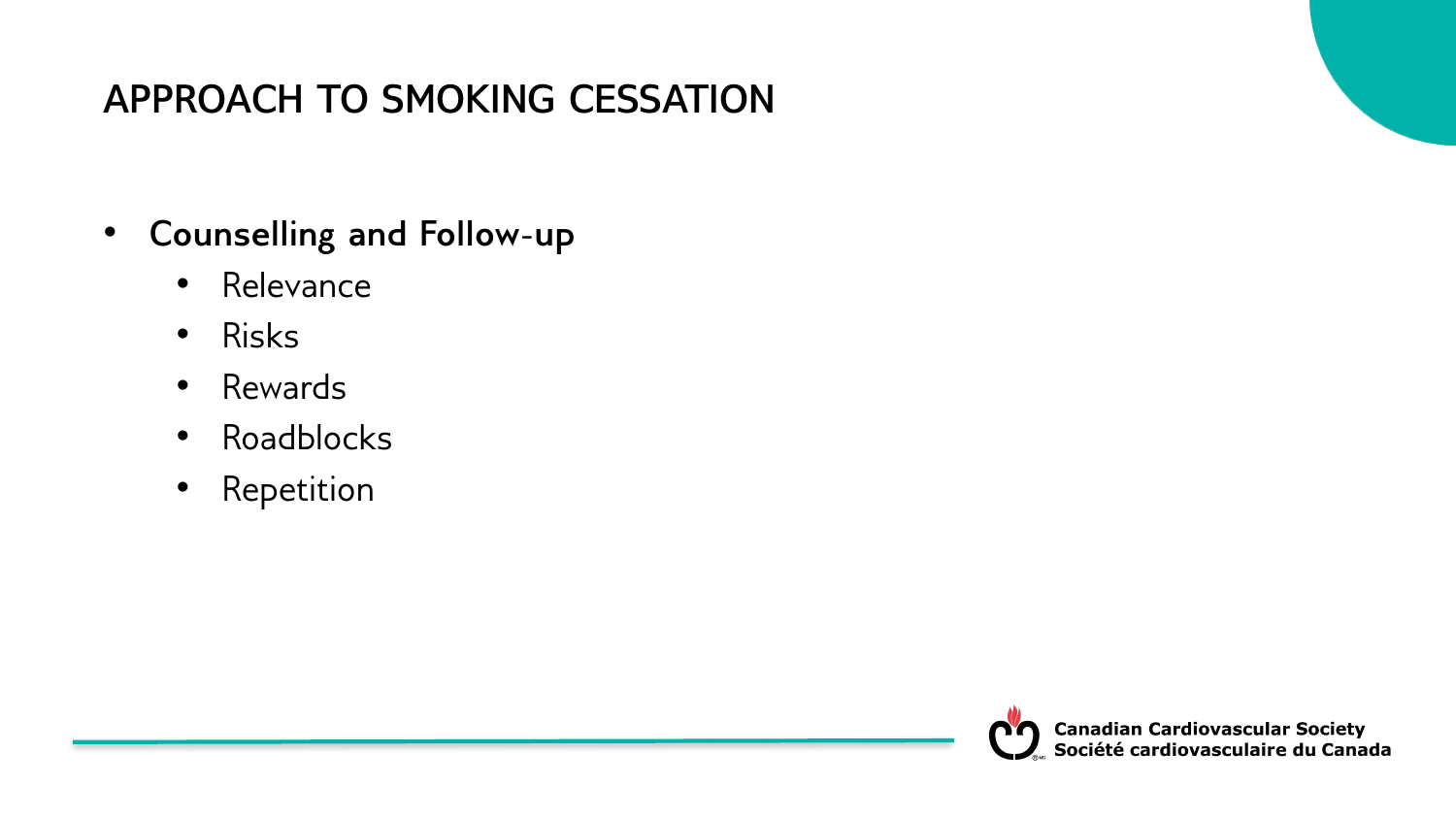

APPROACH TO SMOKING CESSATION
Counselling and Follow-up
Relevance
Risks
Rewards
Roadblocks
Repetition